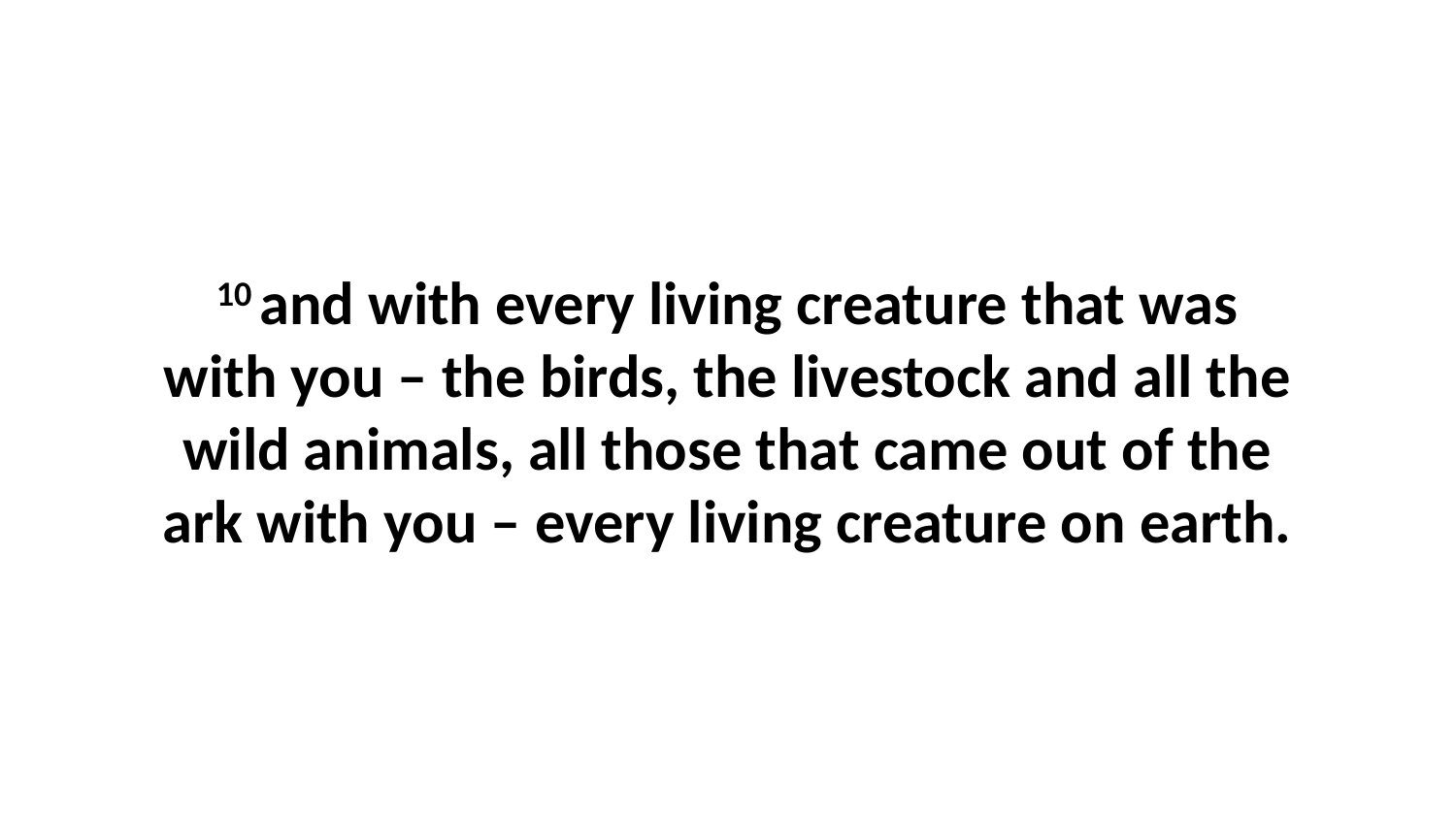

10 and with every living creature that was with you – the birds, the livestock and all the wild animals, all those that came out of the ark with you – every living creature on earth.